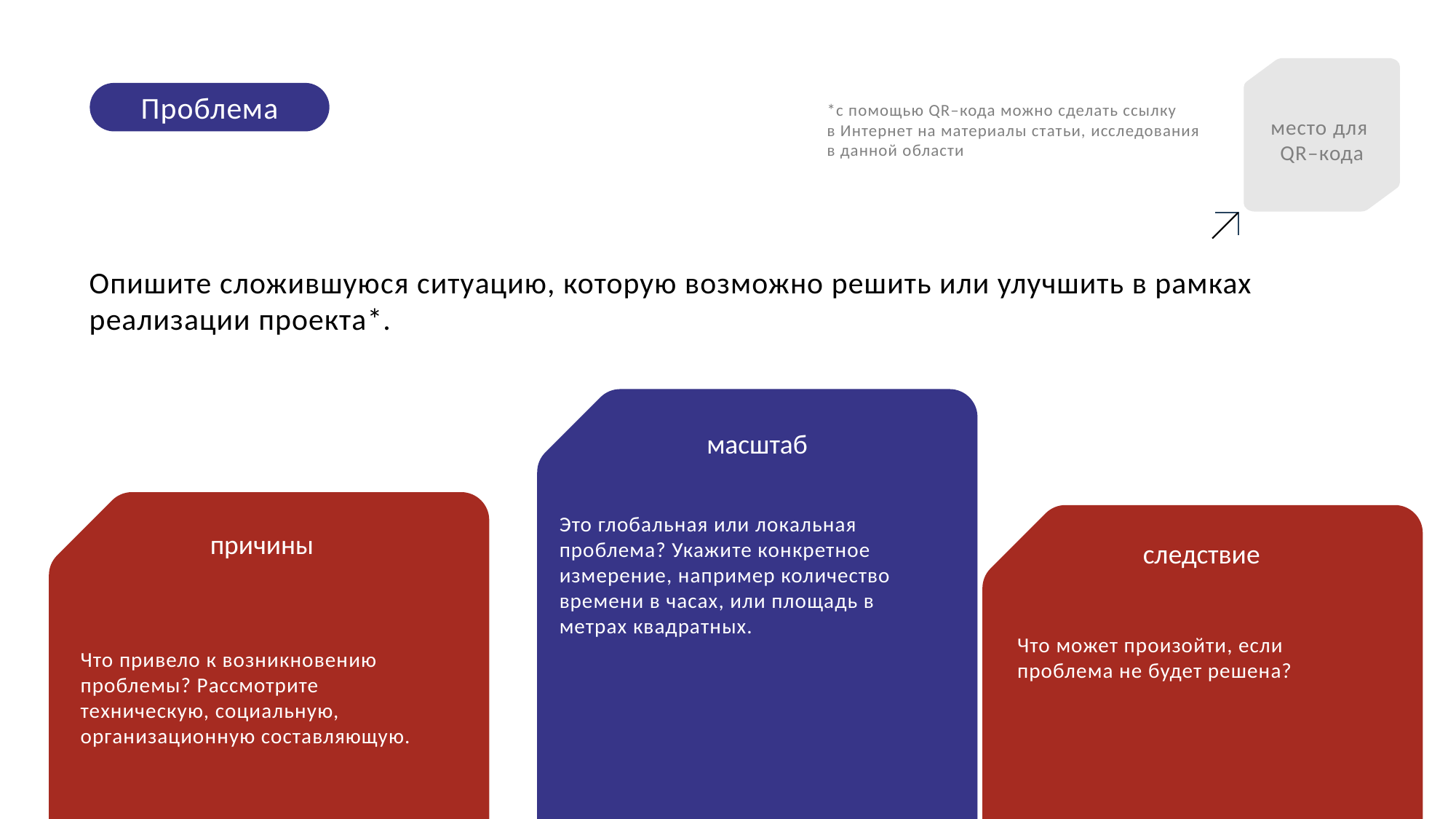

Проблема
*с помощью QR–кода можно сделать ссылку
в Интернет на материалы статьи, исследования
в данной области
место для
QR–кода

Опишите сложившуюся ситуацию, которую возможно решить или улучшить в рамках реализации проекта*.

масштаб

Это глобальная или локальная проблема? Укажите конкретное измерение, например количество времени в часах, или площадь в метрах квадратных.

причины
следствие
Что может произойти, если проблема не будет решена?
Что привело к возникновению проблемы? Рассмотрите техническую, социальную, организационную составляющую.